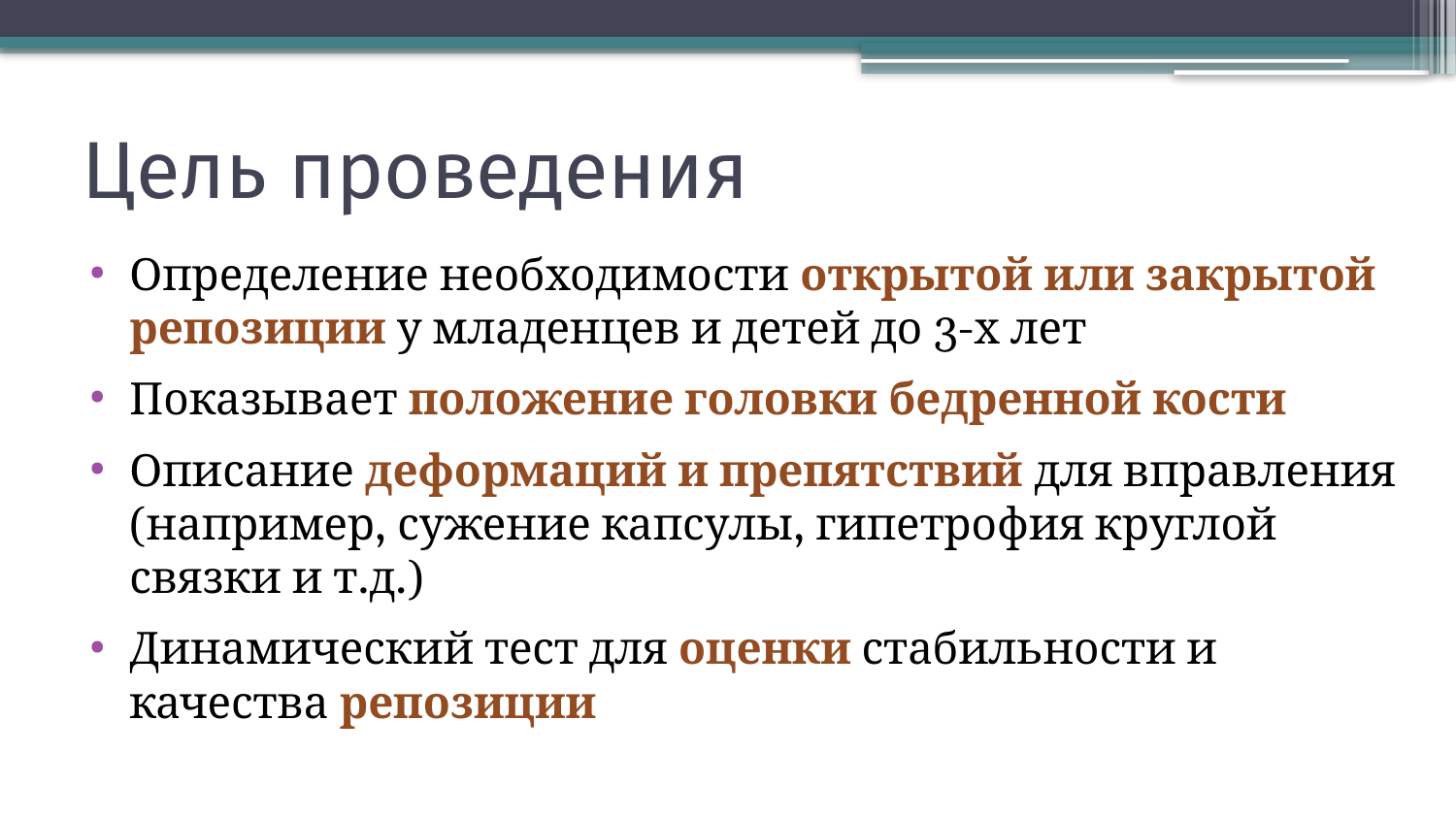

# Цель проведения
Определение необходимости открытой или закрытой репозиции у младенцев и детей до 3-х лет
Показывает положение головки бедренной кости
Описание деформаций и препятствий для вправления (например, сужение капсулы, гипетрофия круглой связки и т.д.)
Динамический тест для оценки стабильности и качества репозиции